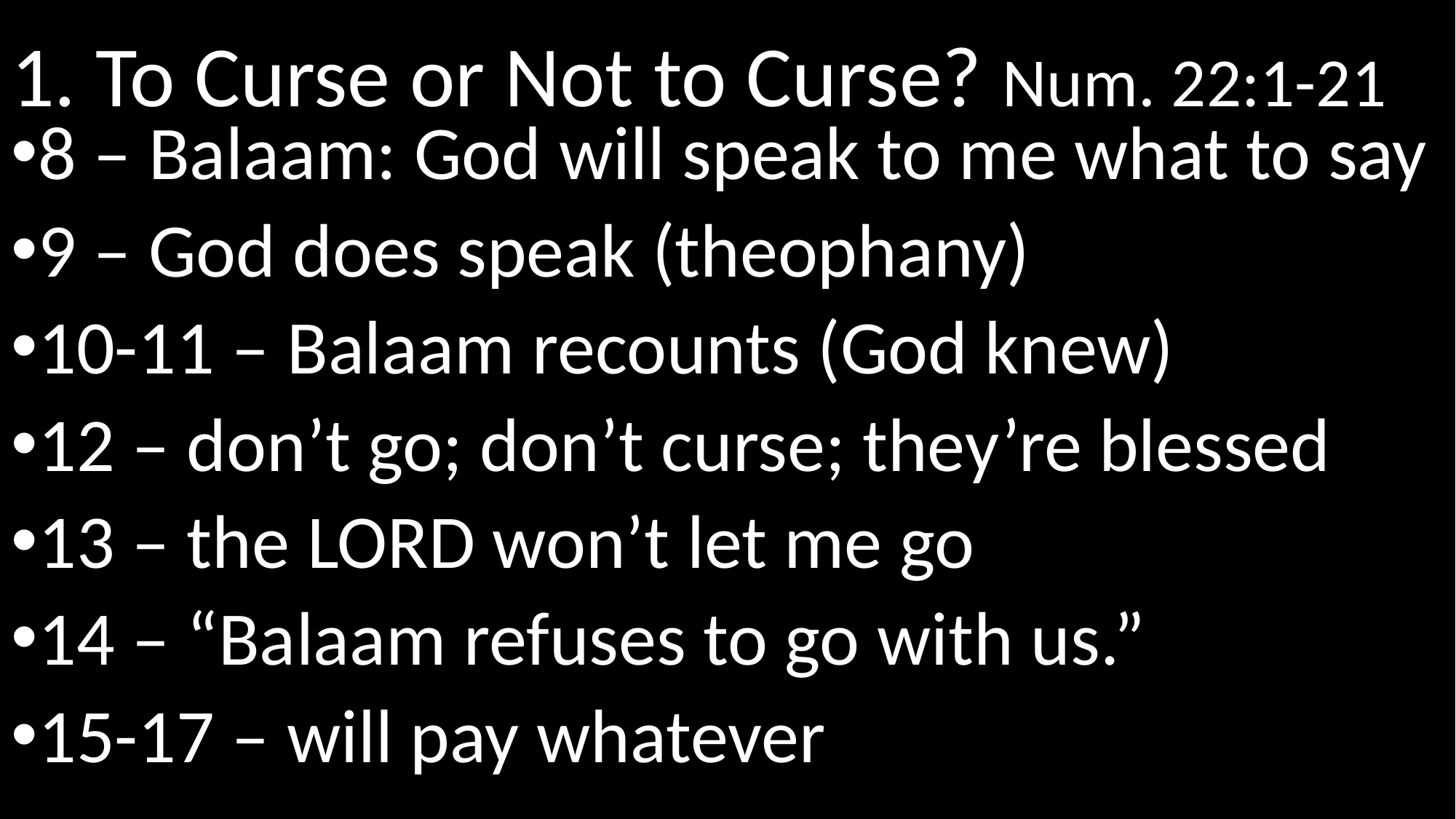

# 1. To Curse or Not to Curse? Num. 22:1-21
8 – Balaam: God will speak to me what to say
9 – God does speak (theophany)
10-11 – Balaam recounts (God knew)
12 – don’t go; don’t curse; they’re blessed
13 – the Lord won’t let me go
14 – “Balaam refuses to go with us.”
15-17 – will pay whatever